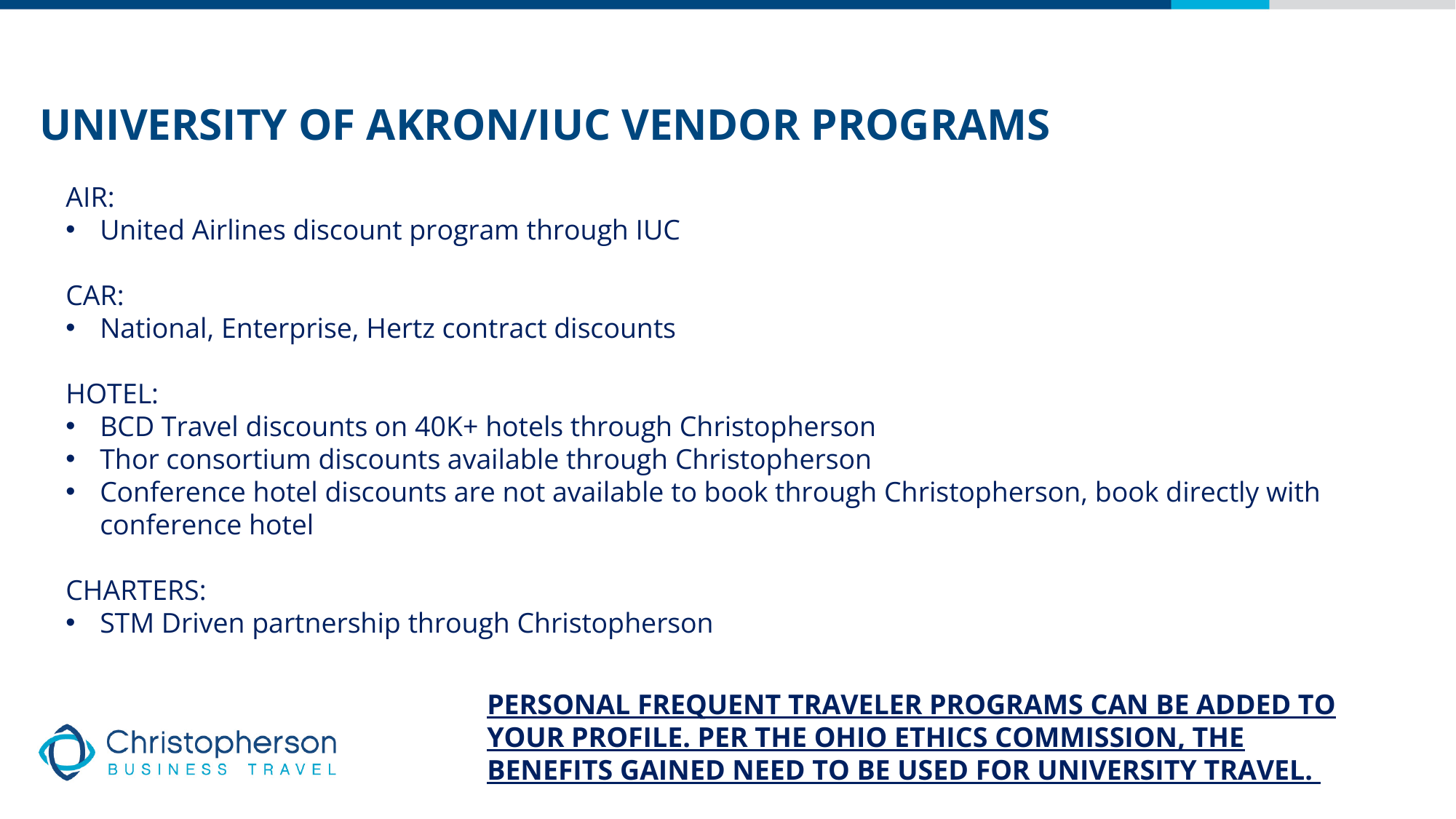

University of Akron/IUC vendor programs
AIR:
United Airlines discount program through IUC

CAR:
National, Enterprise, Hertz contract discounts

HOTEL:
BCD Travel discounts on 40K+ hotels through Christopherson
Thor consortium discounts available through Christopherson
Conference hotel discounts are not available to book through Christopherson, book directly with conference hotel

CHARTERS:
STM Driven partnership through Christopherson

PERSONAL FREQUENT TRAVELER PROGRAMS CAN BE ADDED TO YOUR PROFILE. PER THE OHIO ETHICS COMMISSION, THE BENEFITS GAINED NEED TO BE USED FOR UNIVERSITY TRAVEL.